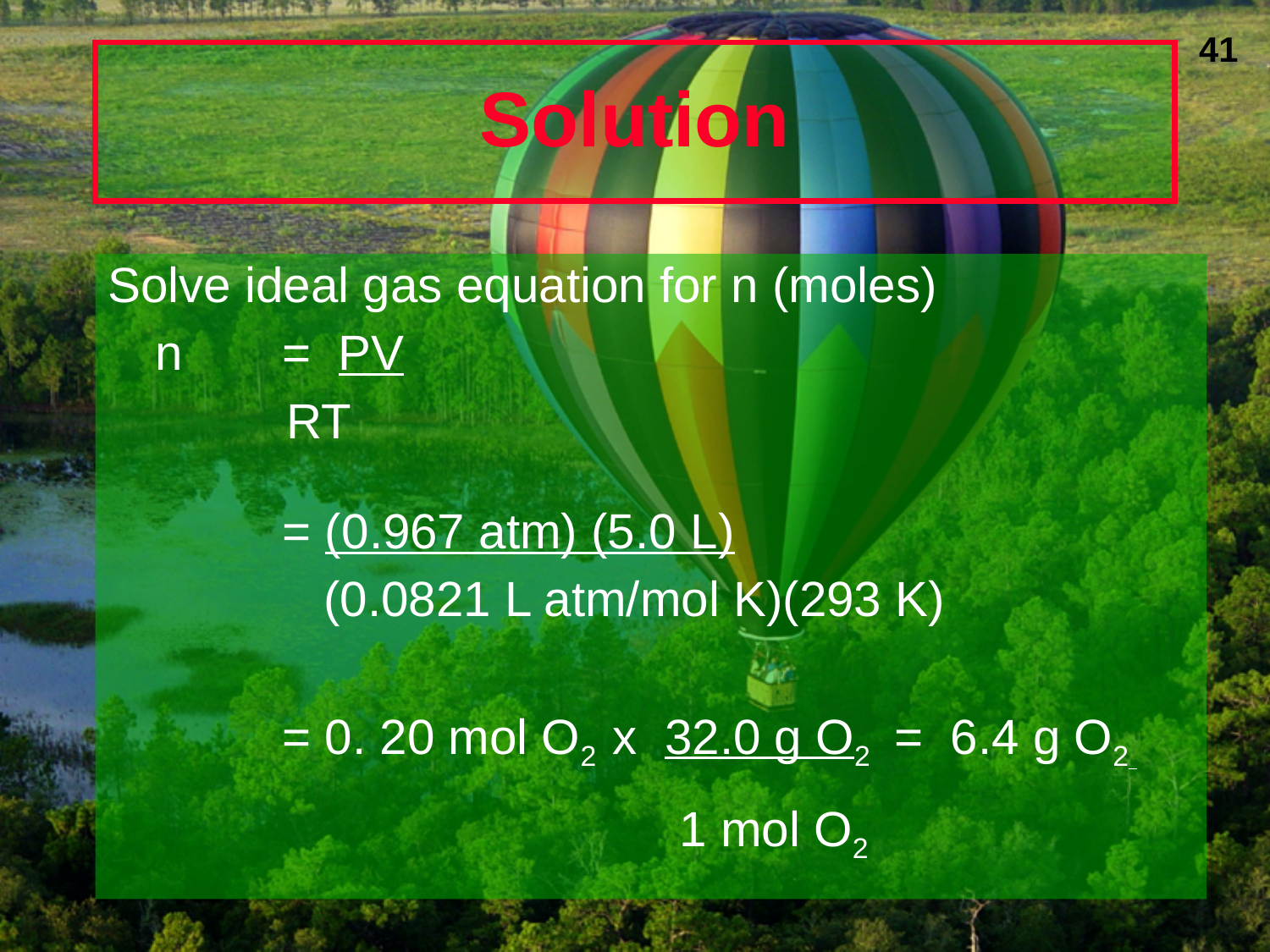

# Solution
Solve ideal gas equation for n (moles)
	n  	=  PV
             RT
		= (0.967 atm) (5.0 L)
		   (0.0821 L atm/mol K)(293 K)

		= 0. 20 mol O2  x  32.0 g O2   =  6.4 g O2
					  1 mol O2